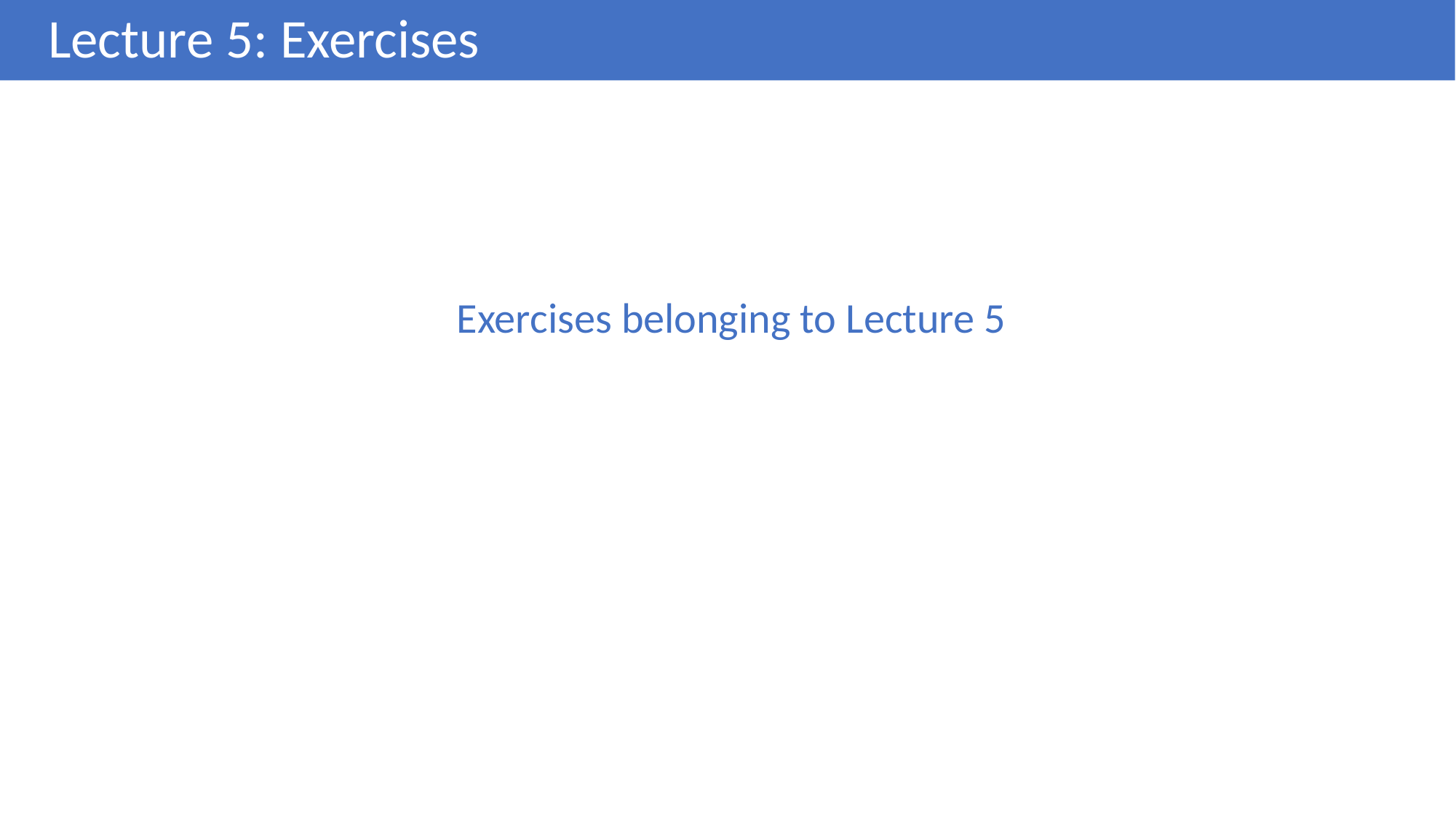

# Lecture 5: Exercises
Exercises belonging to Lecture 5